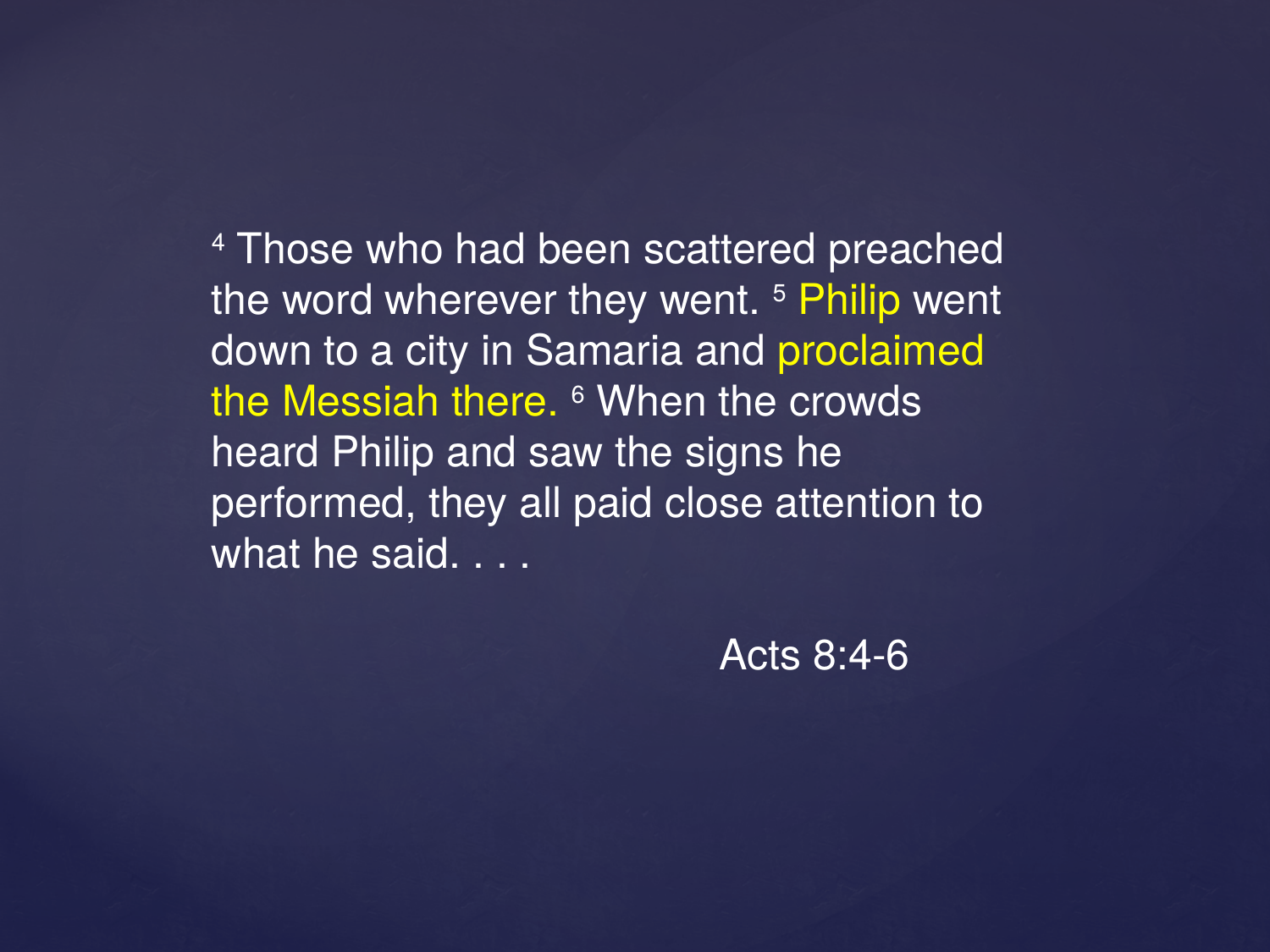

4 Those who had been scattered preached the word wherever they went. 5 Philip went down to a city in Samaria and proclaimed the Messiah there. 6 When the crowds heard Philip and saw the signs he performed, they all paid close attention to what he said. . . .

				Acts 8:4-6